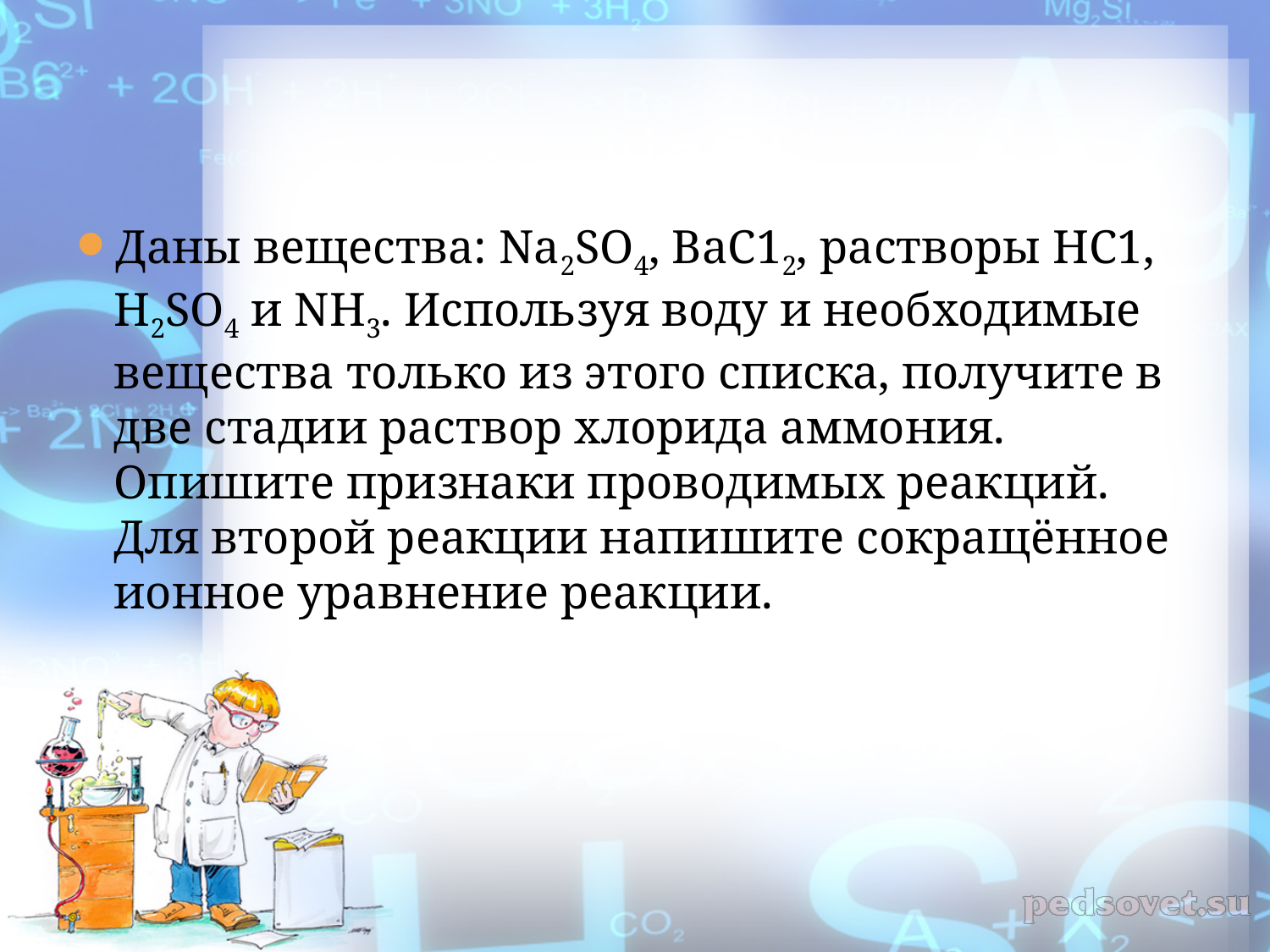

#
Даны вещества: Na2SO4, ВаС12, растворы НС1, H2SO4 и NH3. Используя воду и необходимые вещества только из этого списка, получите в две стадии раствор хлорида аммония. Опишите признаки проводимых реакций. Для второй реакции напишите сокращённое ионное уравнение реакции.